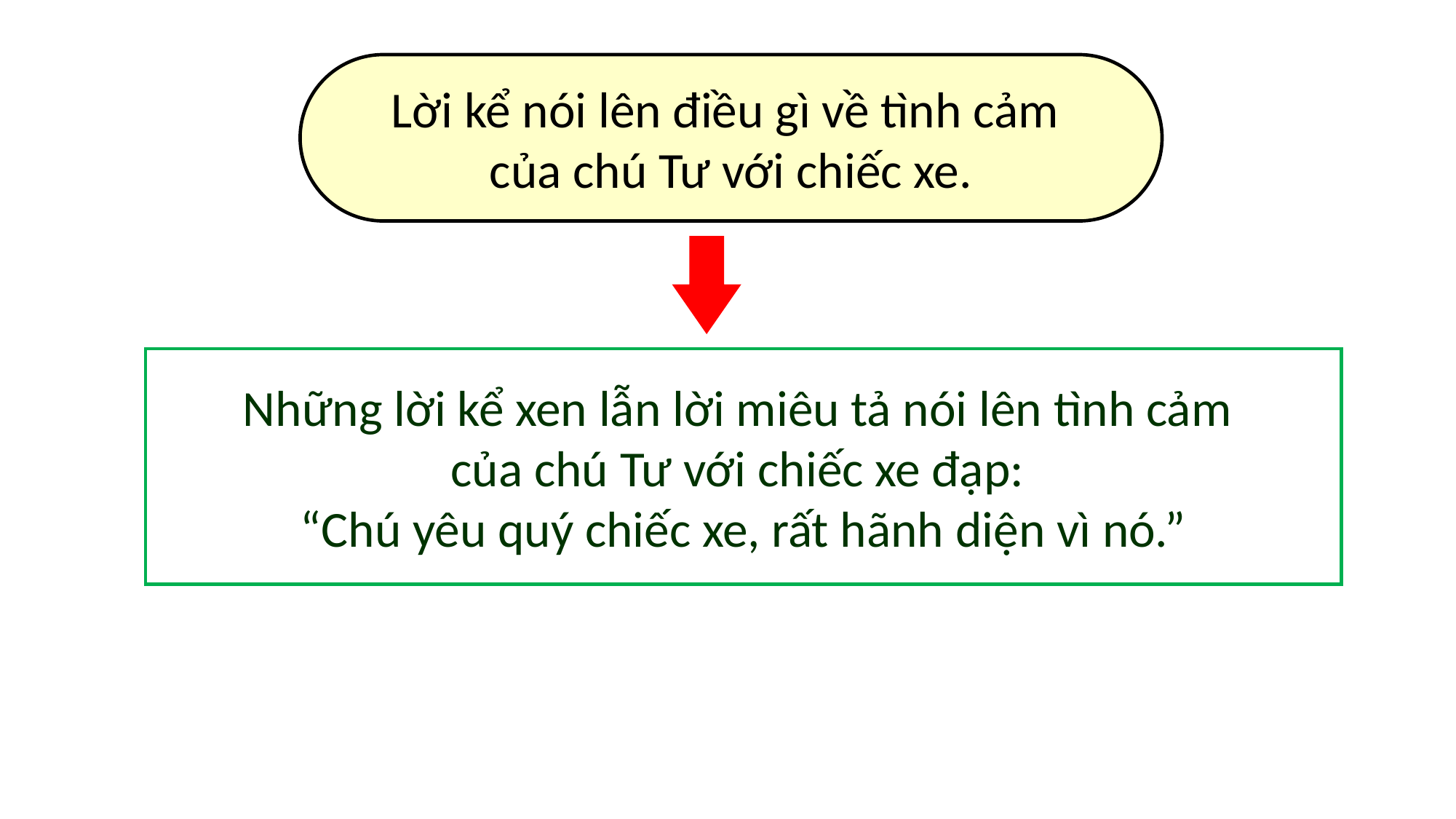

Lời kể nói lên điều gì về tình cảm
của chú Tư với chiếc xe.

Những lời kể xen lẫn lời miêu tả nói lên tình cảm
của chú Tư với chiếc xe đạp:
“Chú yêu quý chiếc xe, rất hãnh diện vì nó.”